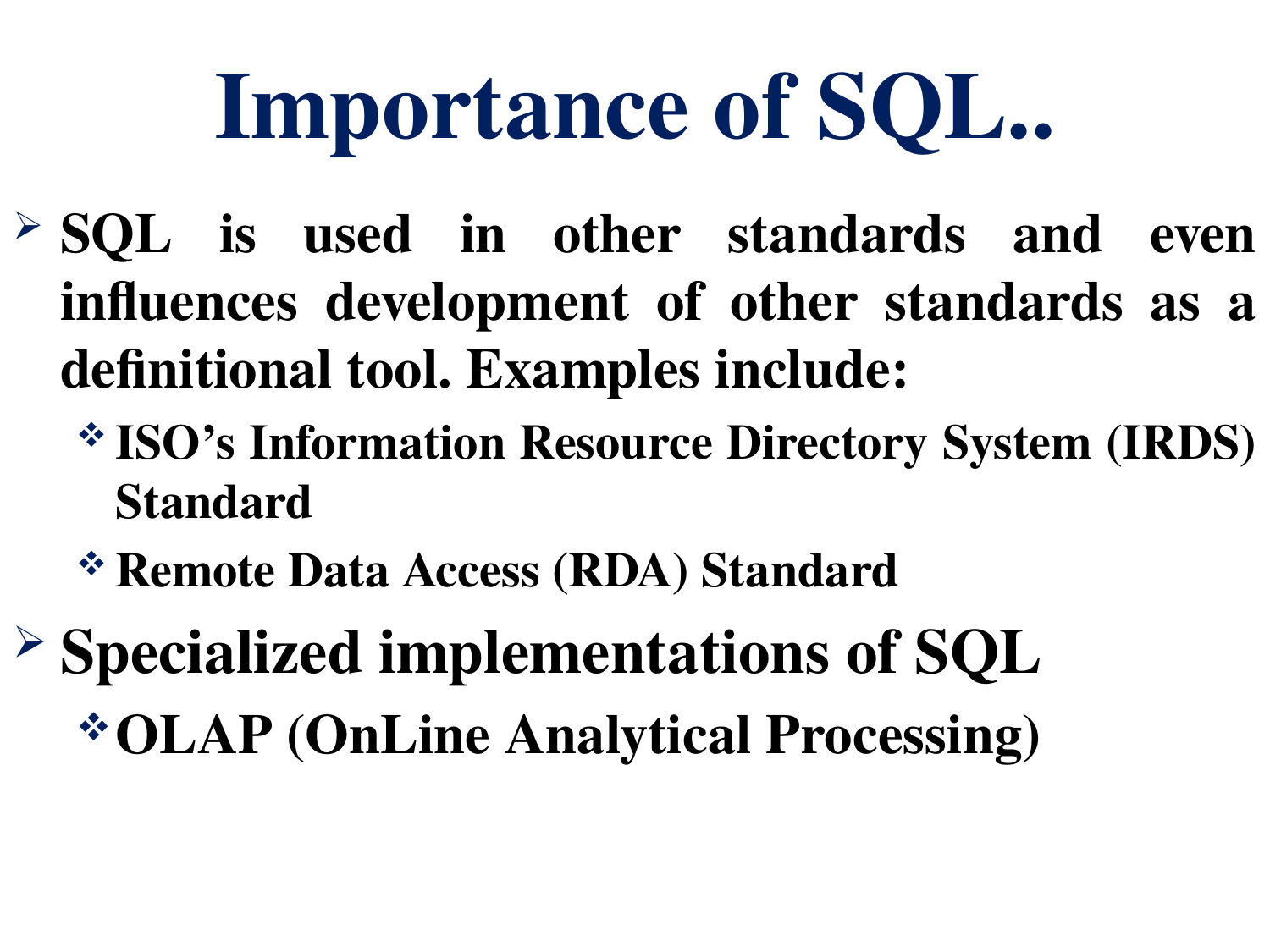

# Importance of SQL..
SQL is used in other standards and even influences development of other standards as a definitional tool. Examples include:
ISO’s Information Resource Directory System (IRDS) Standard
Remote Data Access (RDA) Standard
Specialized implementations of SQL
OLAP (OnLine Analytical Processing)